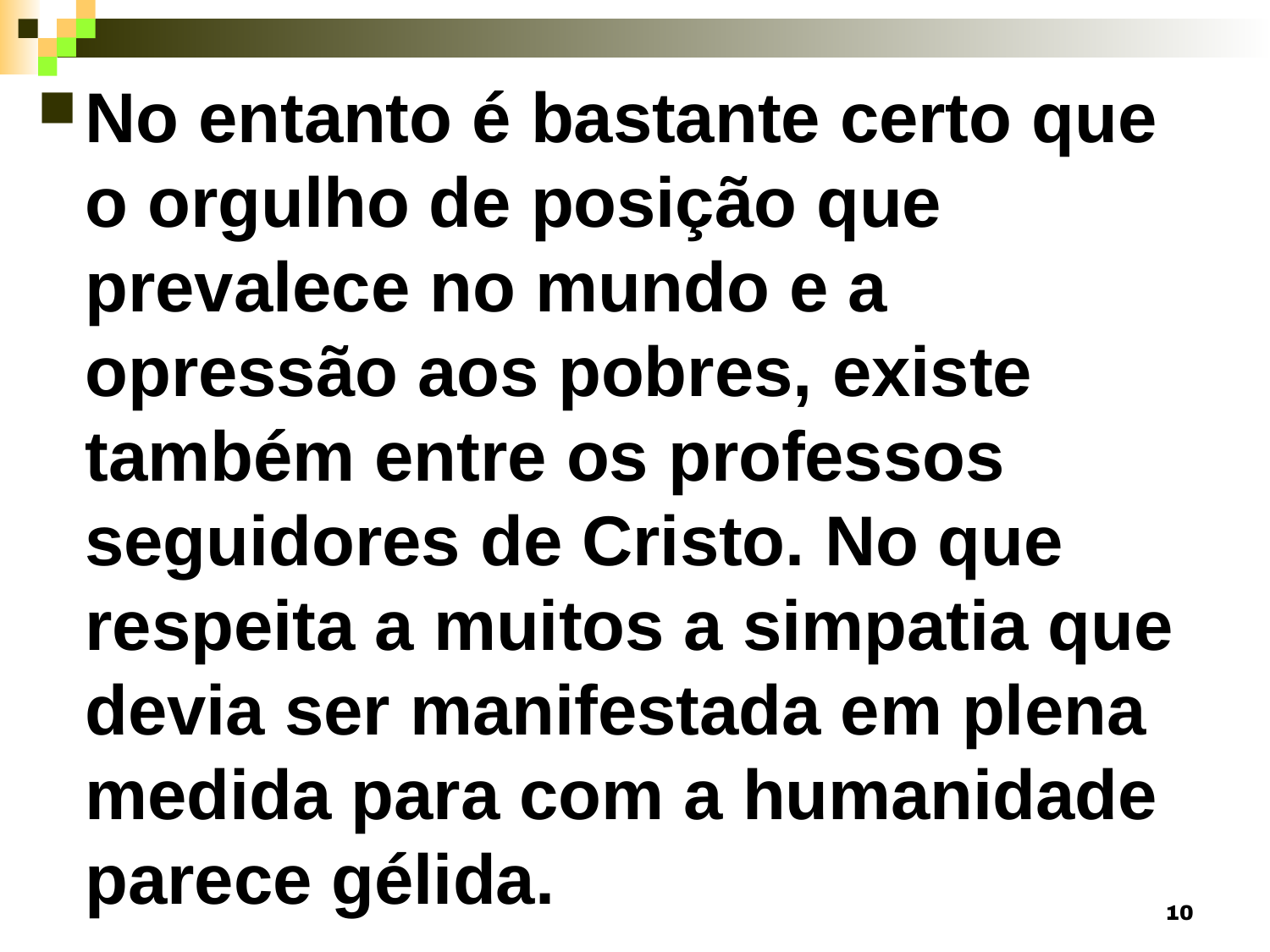

No entanto é bastante certo que o orgulho de posição que prevalece no mundo e a opressão aos pobres, existe também entre os professos seguidores de Cristo. No que respeita a muitos a simpatia que devia ser manifestada em plena medida para com a humanidade parece gélida.
10